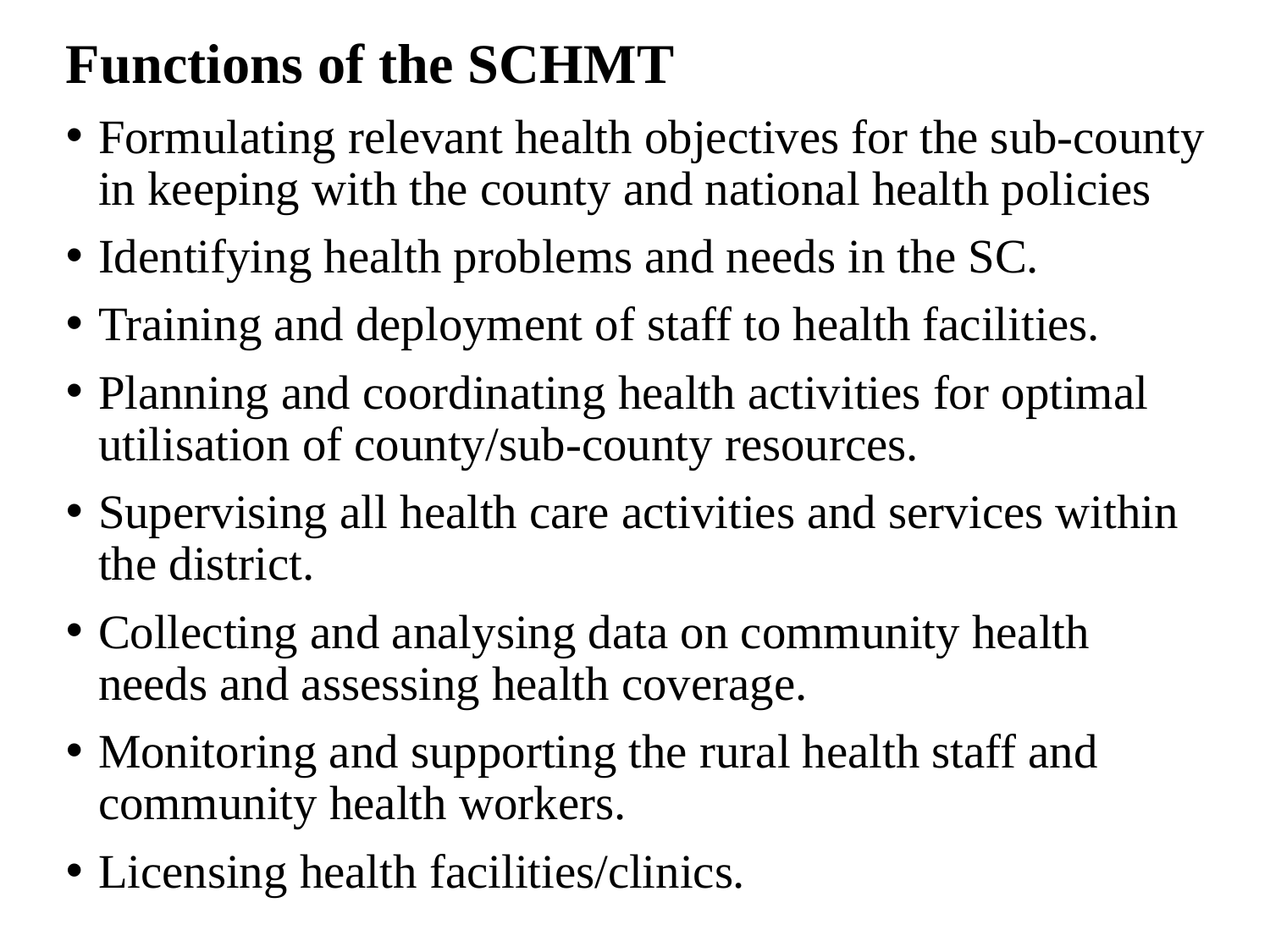

Functions of the SCHMT
Formulating relevant health objectives for the sub-county in keeping with the county and national health policies
Identifying health problems and needs in the SC.
Training and deployment of staff to health facilities.
Planning and coordinating health activities for optimal utilisation of county/sub-county resources.
Supervising all health care activities and services within the district.
Collecting and analysing data on community health needs and assessing health coverage.
Monitoring and supporting the rural health staff and community health workers.
Licensing health facilities/clinics.
#